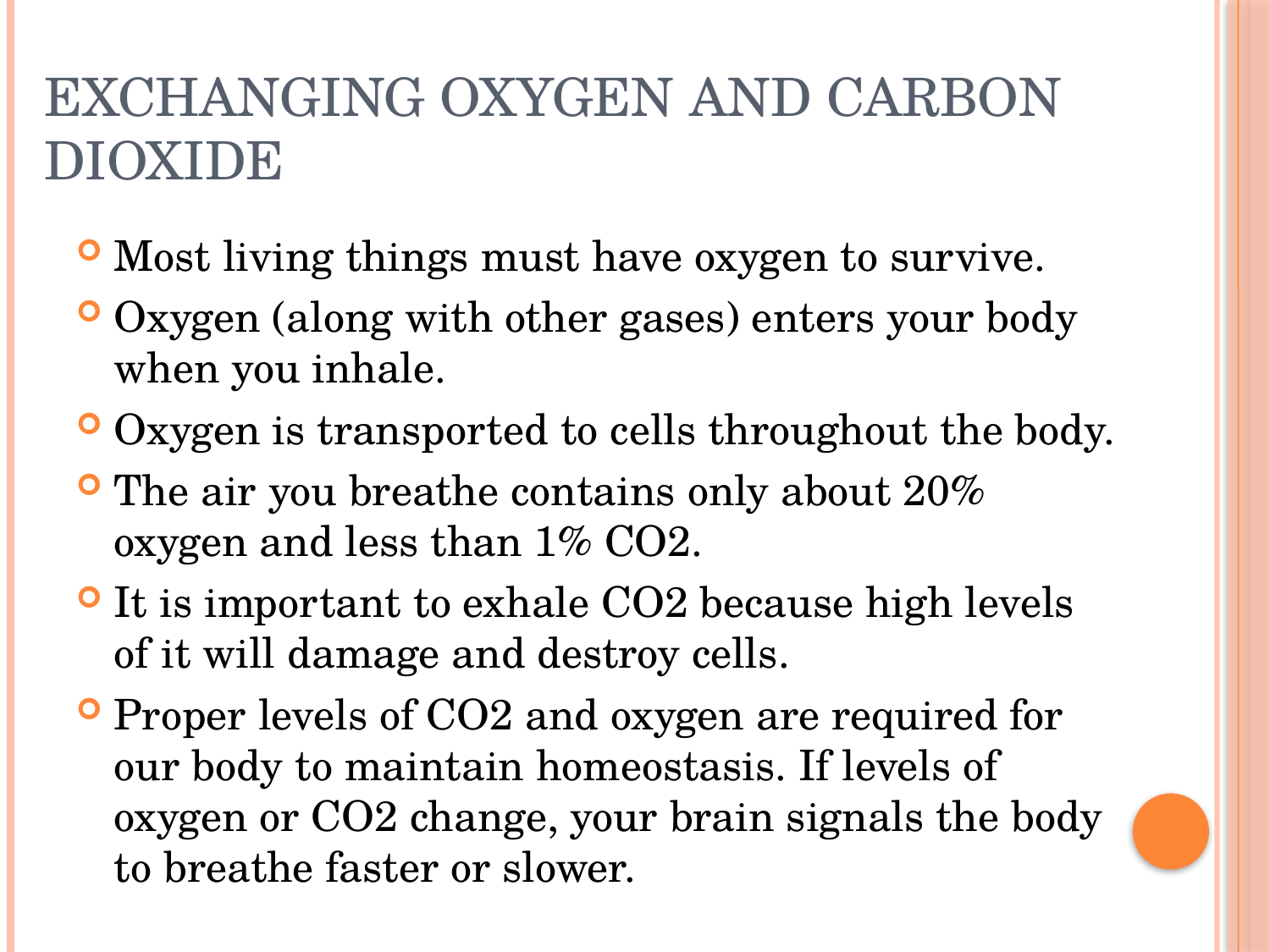

# Exchanging Oxygen and Carbon Dioxide
Most living things must have oxygen to survive.
Oxygen (along with other gases) enters your body when you inhale.
Oxygen is transported to cells throughout the body.
The air you breathe contains only about 20% oxygen and less than 1% CO2.
It is important to exhale CO2 because high levels of it will damage and destroy cells.
Proper levels of CO2 and oxygen are required for our body to maintain homeostasis. If levels of oxygen or CO2 change, your brain signals the body to breathe faster or slower.